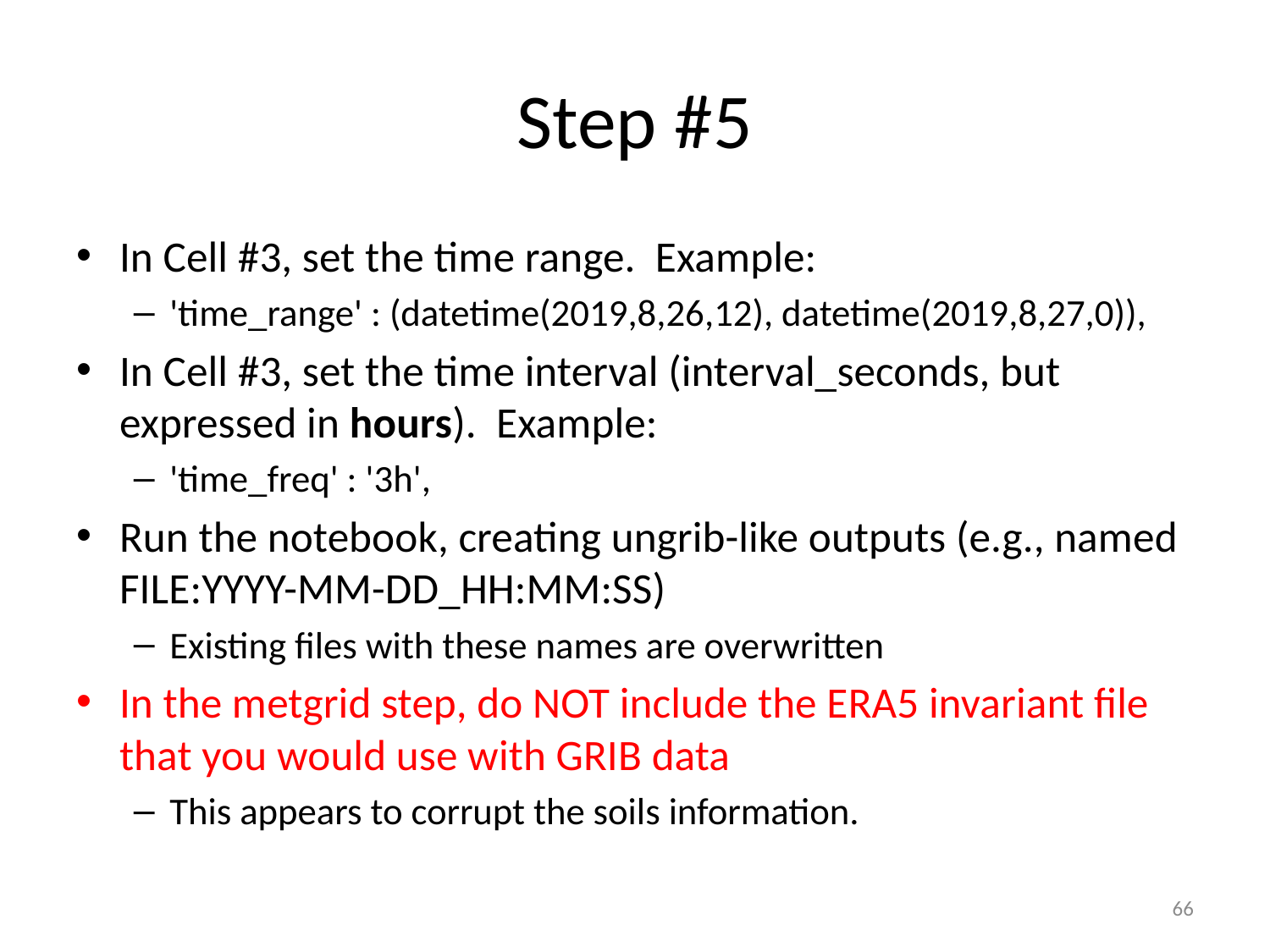

# Step #5
In Cell #3, set the time range.  Example:
'time_range' : (datetime(2019,8,26,12), datetime(2019,8,27,0)),
In Cell #3, set the time interval (interval_seconds, but expressed in hours).  Example:
'time_freq' : '3h',
Run the notebook, creating ungrib-like outputs (e.g., named FILE:YYYY-MM-DD_HH:MM:SS)
Existing files with these names are overwritten
In the metgrid step, do NOT include the ERA5 invariant file that you would use with GRIB data
This appears to corrupt the soils information.
66